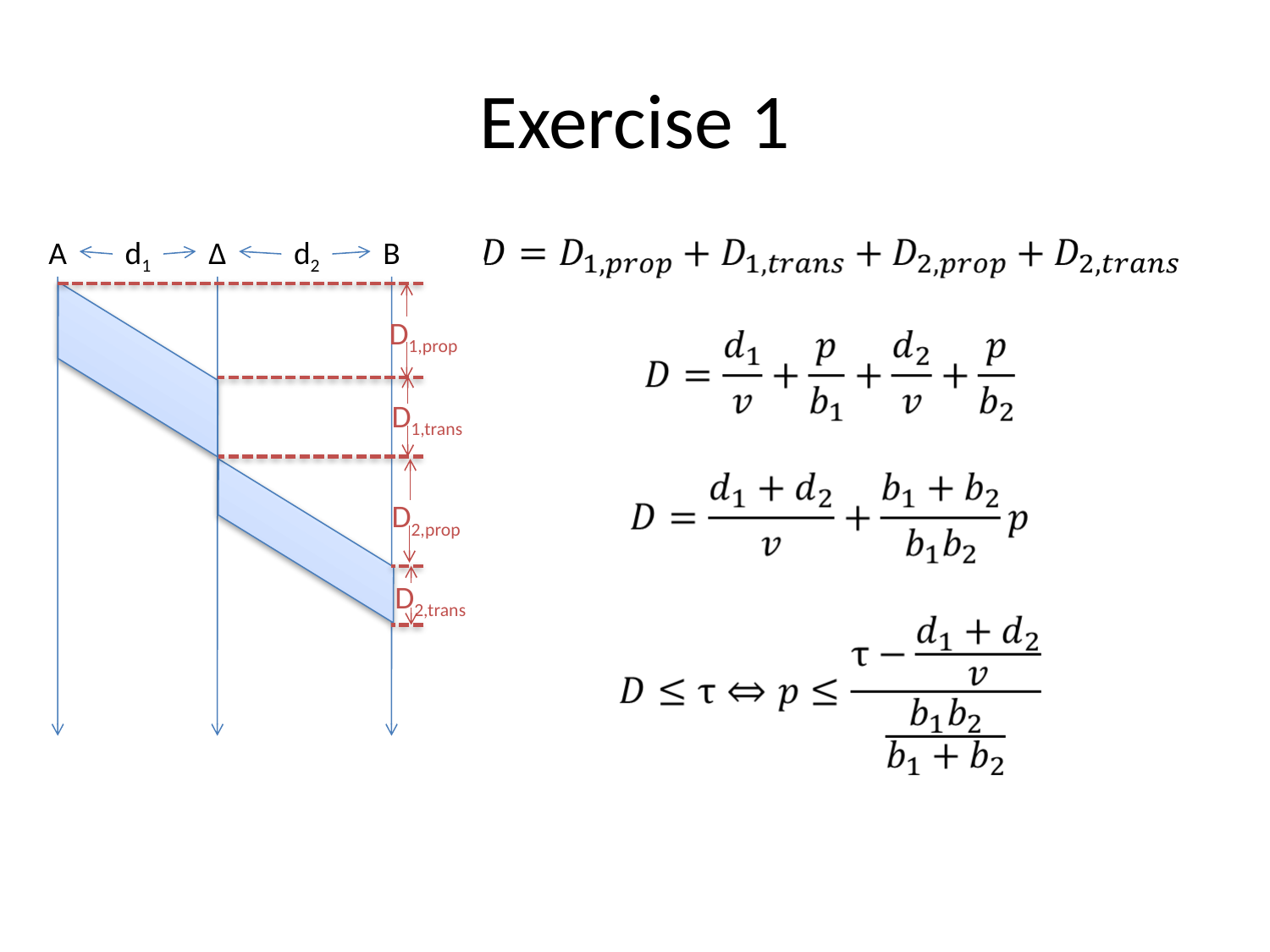

# Exercise 1

Α
d1
Δ
d2
Β
D1,prop

D1,trans
D2,prop

D2,trans